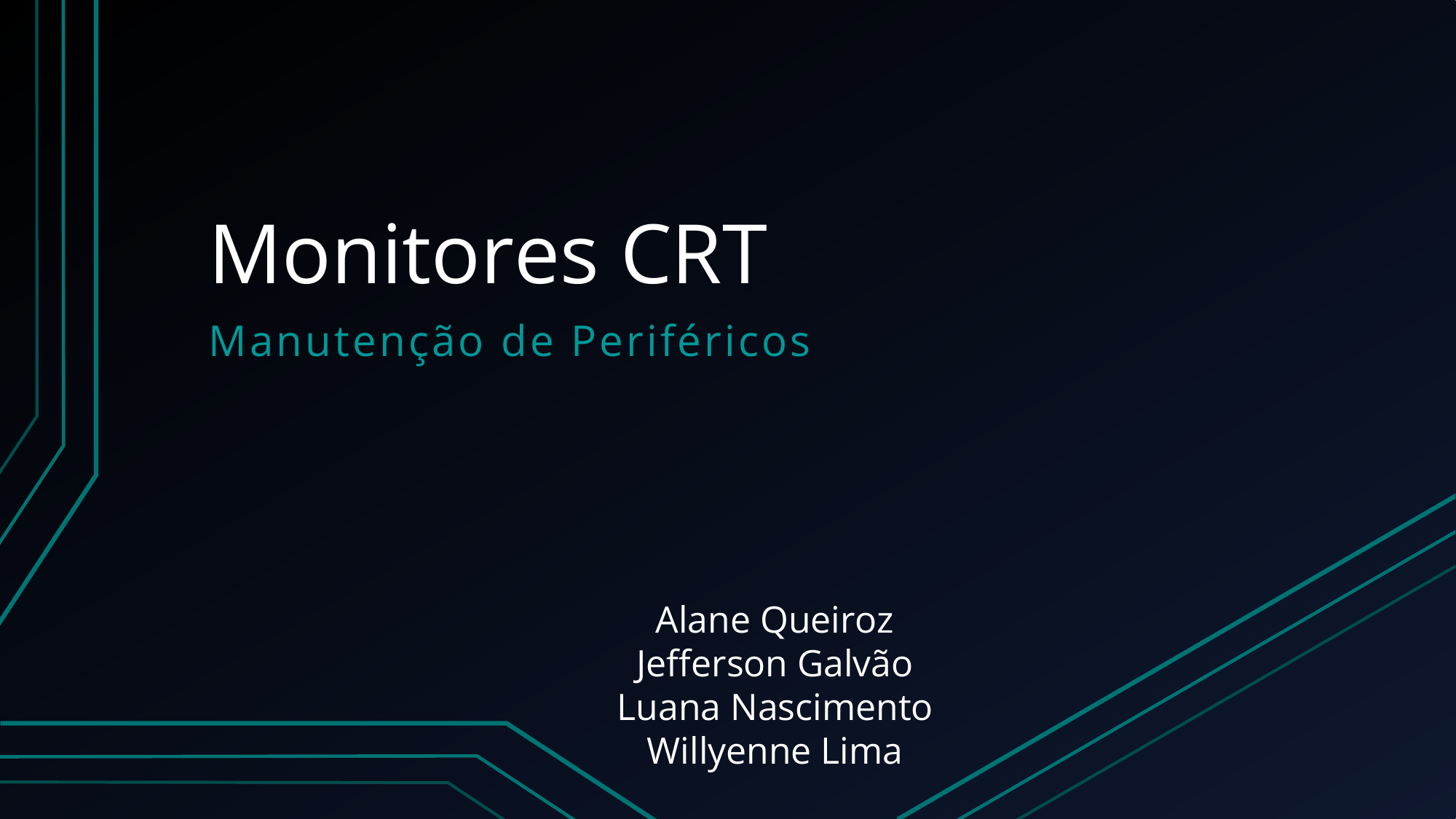

# Monitores CRT
Manutenção de Periféricos

Alane Queiroz
Jefferson Galvão
Luana Nascimento
Willyenne Lima